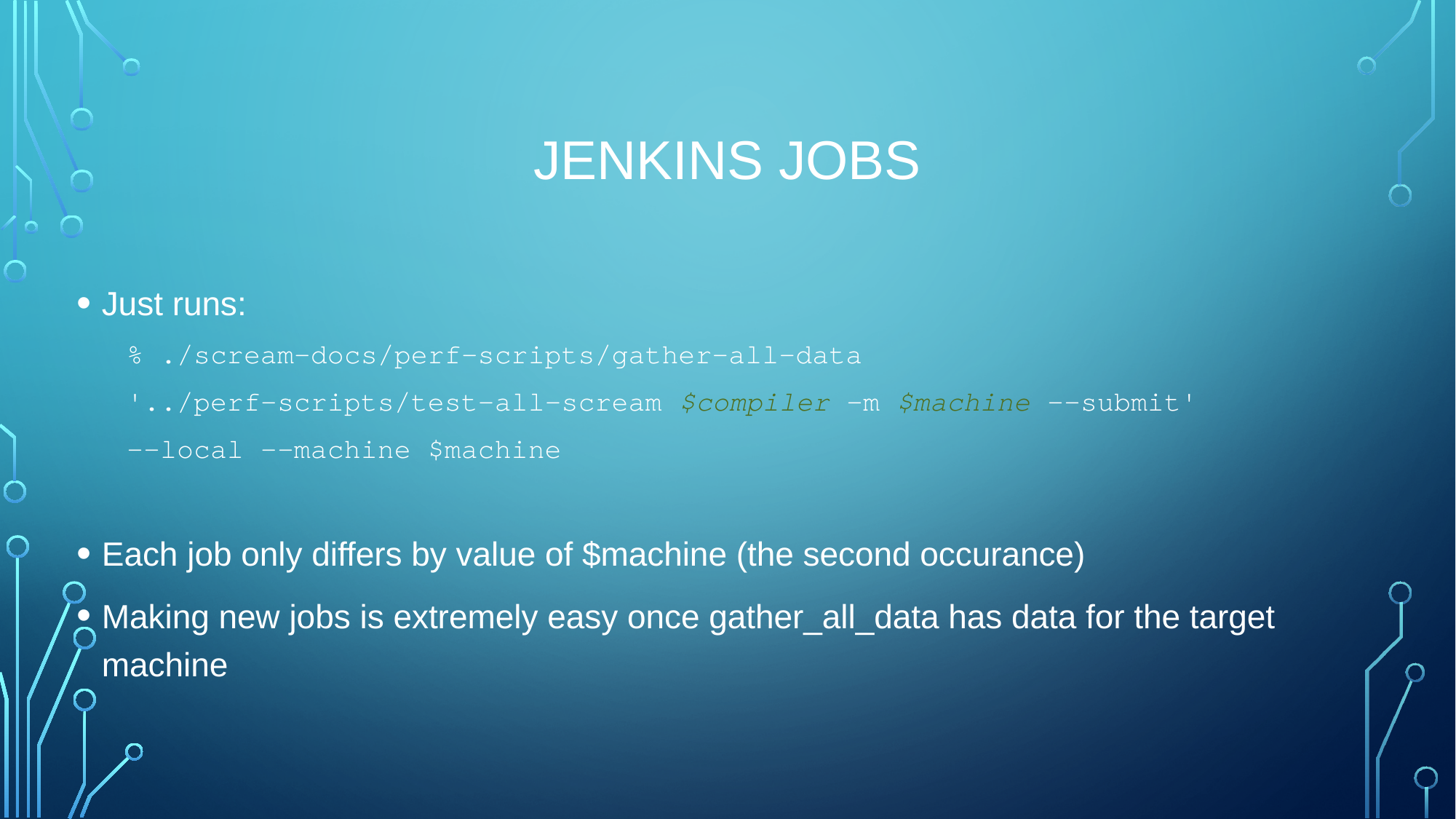

# Jenkins jobs
Just runs:
% ./scream-docs/perf-scripts/gather-all-data
'../perf-scripts/test-all-scream $compiler -m $machine --submit'
--local --machine $machine

Each job only differs by value of $machine (the second occurance)
Making new jobs is extremely easy once gather_all_data has data for the target machine